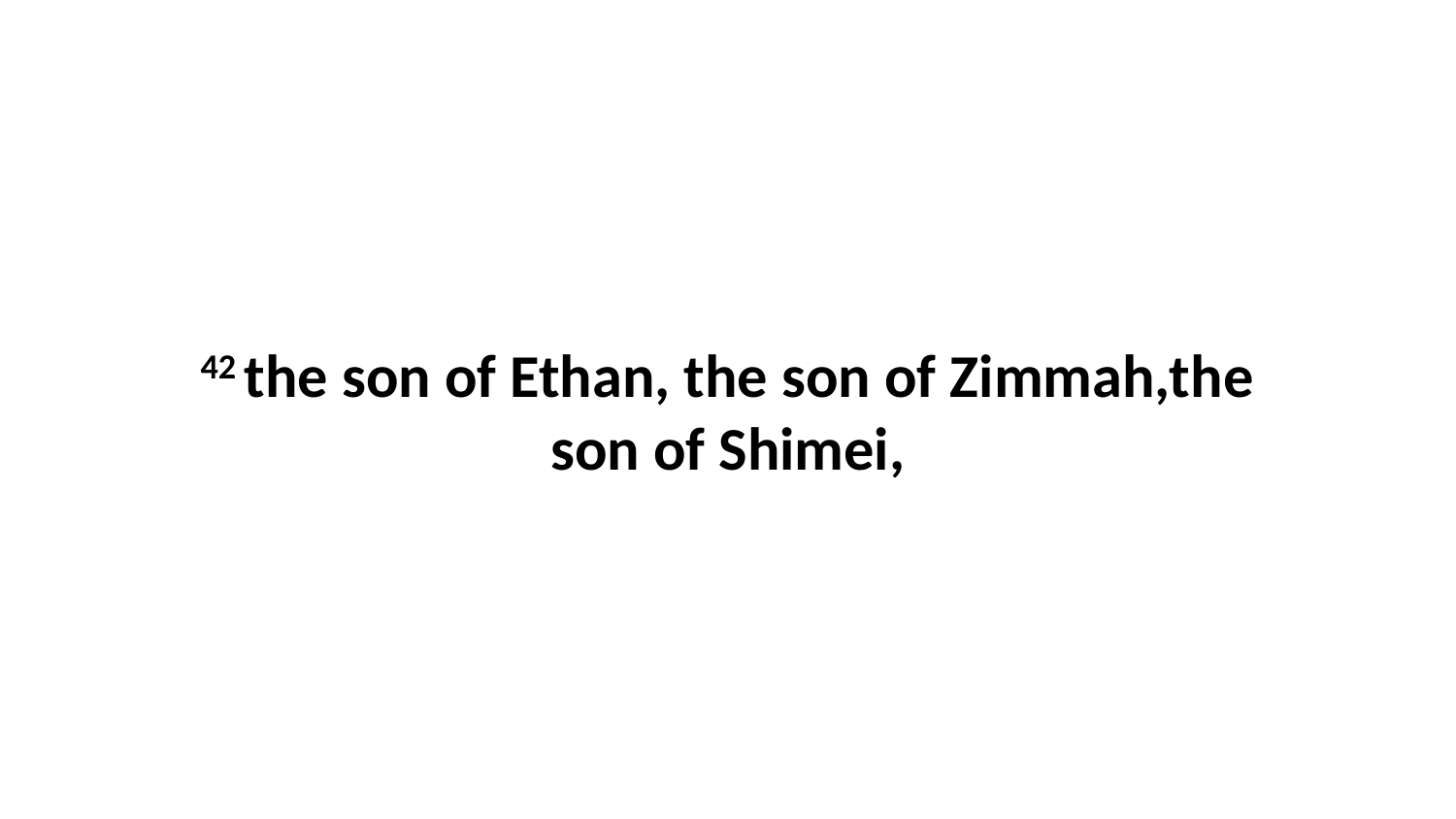

42 the son of Ethan, the son of Zimmah,the son of Shimei,